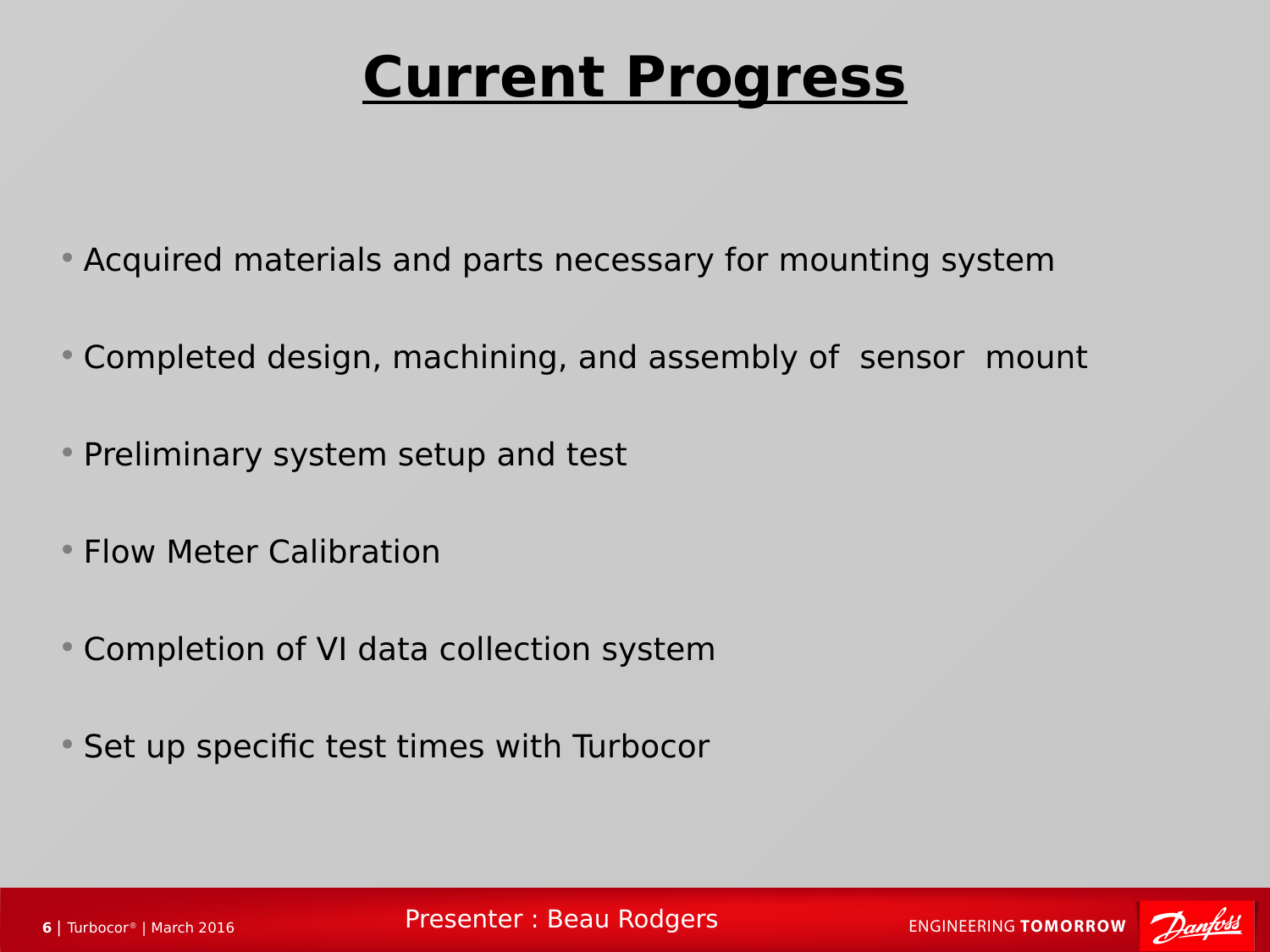

# Current Progress

Acquired materials and parts necessary for mounting system

Completed design, machining, and assembly of  sensor  mount

Preliminary system setup and test

Flow Meter Calibration

Completion of VI data collection system

Set up specific test times with Turbocor

Presenter : Beau Rodgers